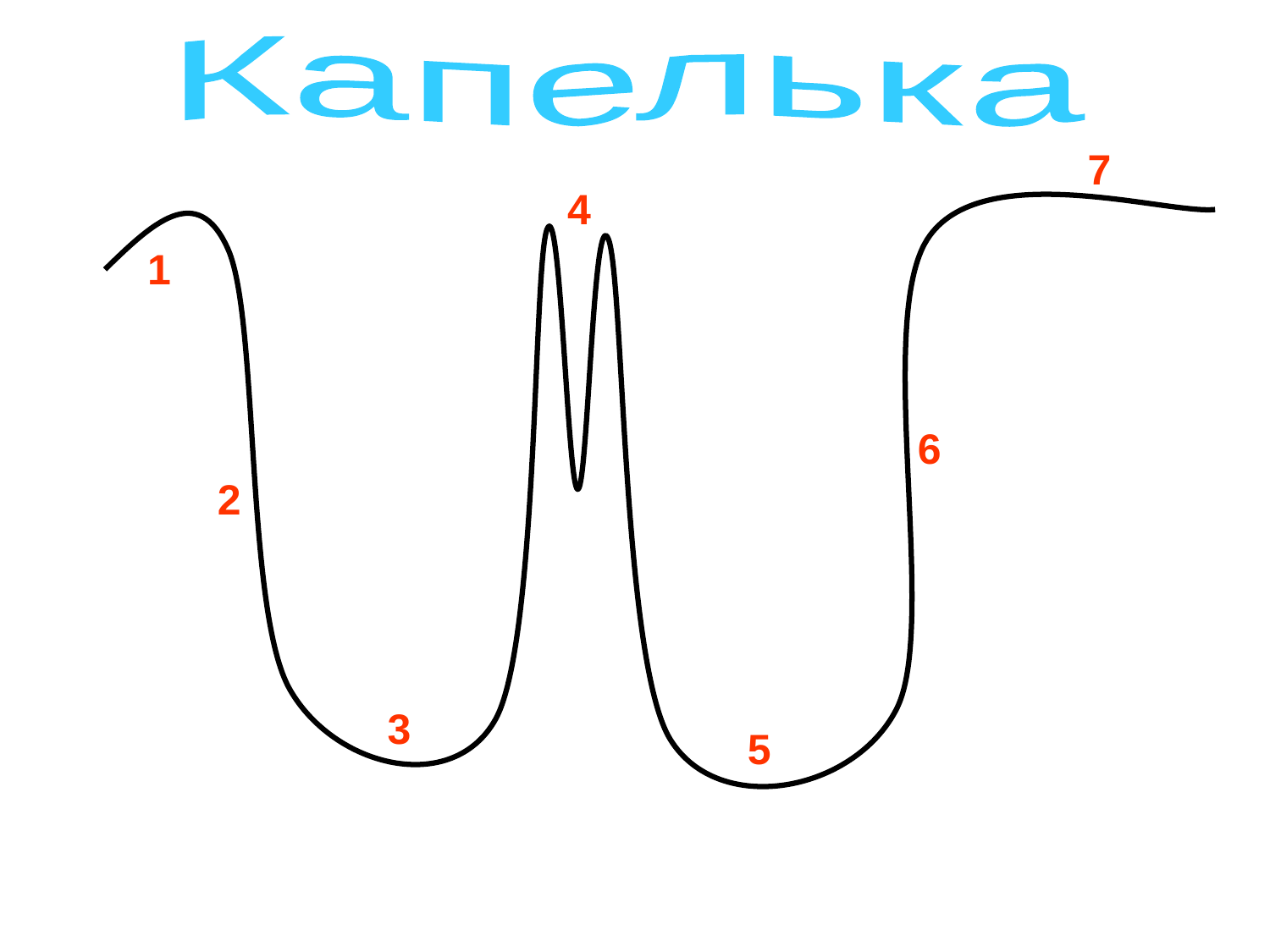

Капелька
7

4
1
6
2
3
5